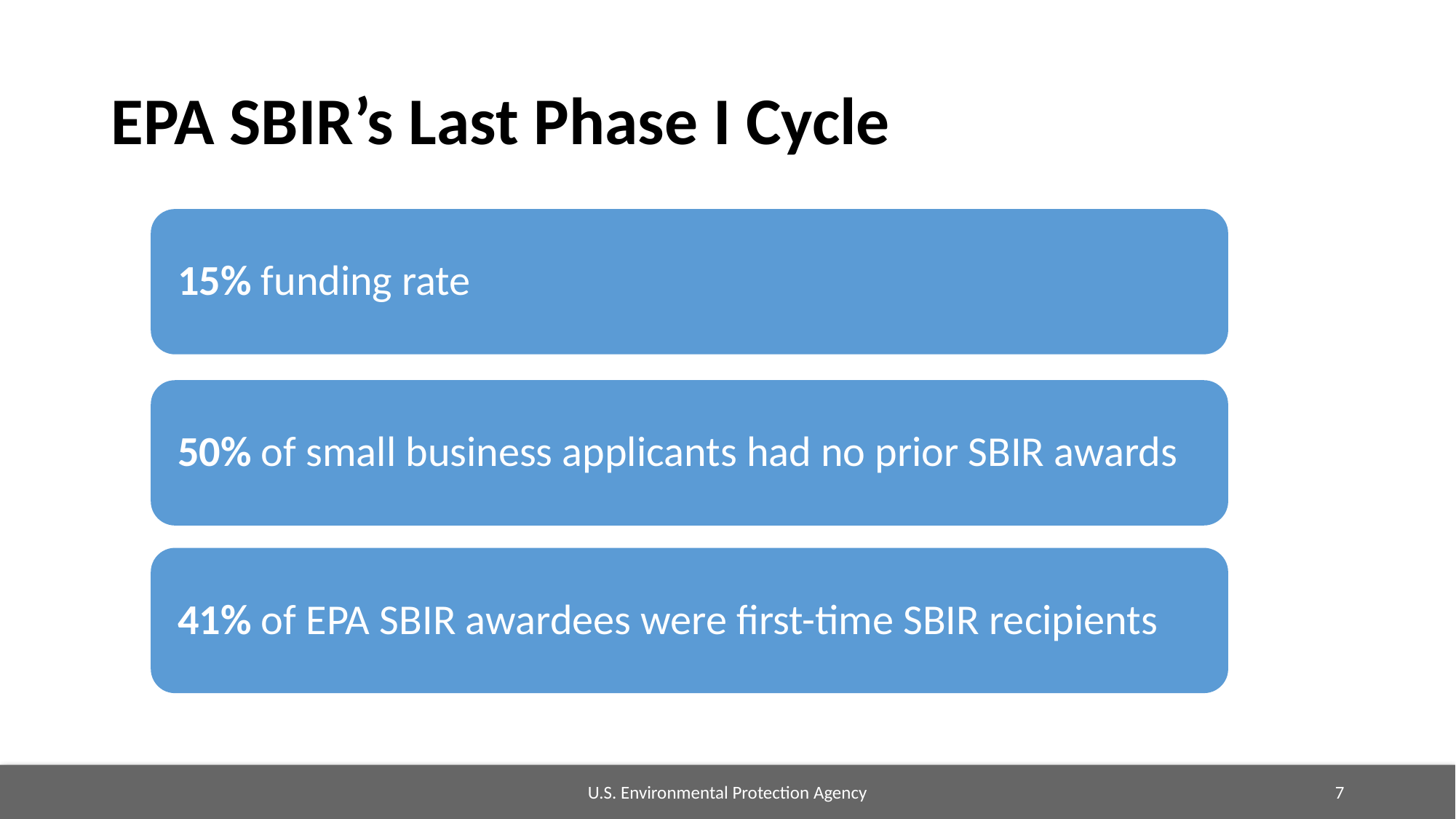

# EPA SBIR’s Last Phase I Cycle
15% funding rate
50% of small business applicants had no prior SBIR awards
41% of EPA SBIR awardees were first-time SBIR recipients

U.S. Environmental Protection Agency
7